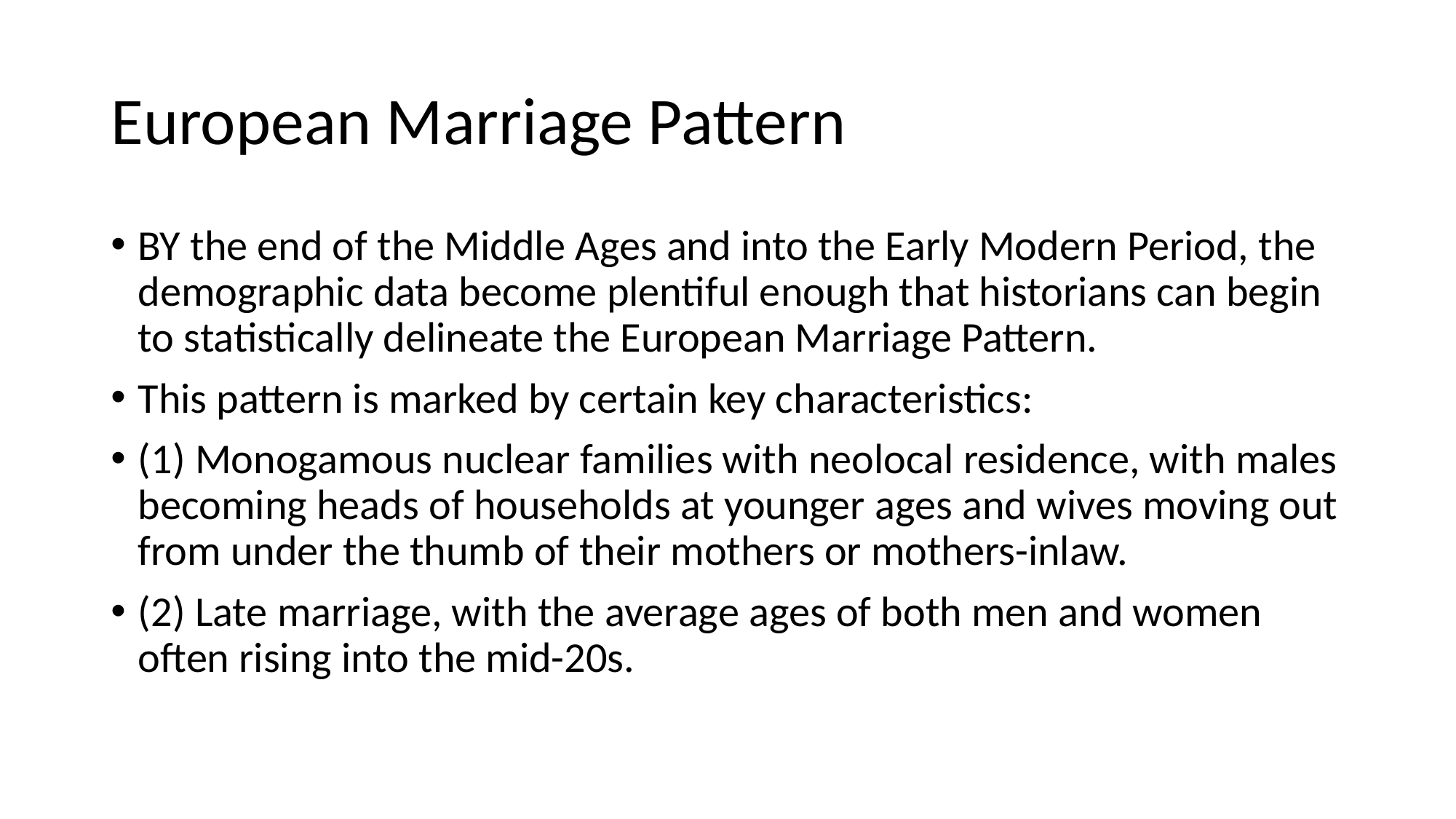

# European Marriage Pattern
BY the end of the Middle Ages and into the Early Modern Period, the demographic data become plentiful enough that historians can begin to statistically delineate the European Marriage Pattern.
This pattern is marked by certain key characteristics:
(1) Monogamous nuclear families with neolocal residence, with males becoming heads of households at younger ages and wives moving out from under the thumb of their mothers or mothers-inlaw.
(2) Late marriage, with the average ages of both men and women often rising into the mid-20s.